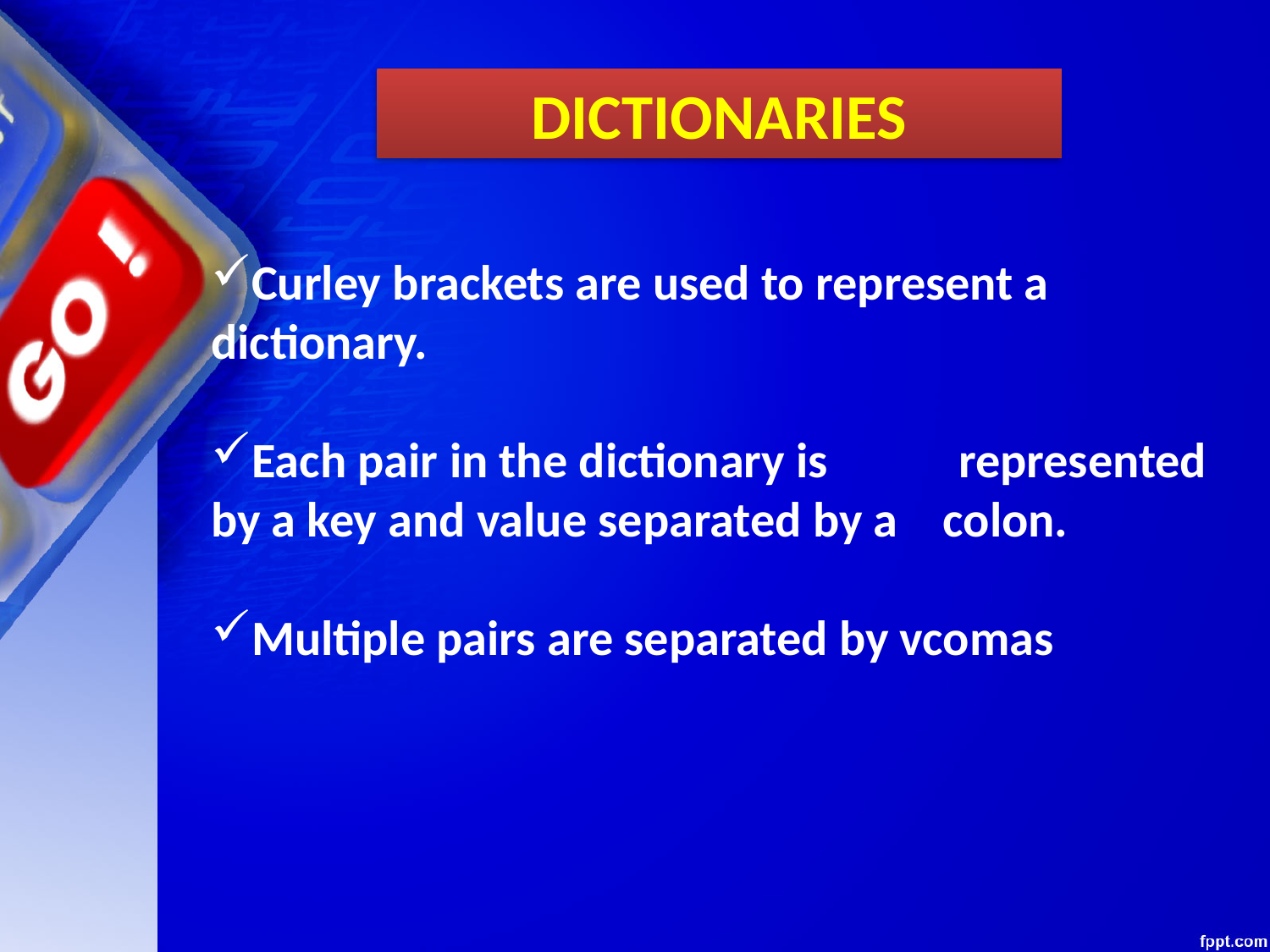

DICTIONARIES
Curley brackets are used to represent a              dictionary.

Each pair in the dictionary is represented  by a key and value separated by a    colon.

Multiple pairs are separated by vcomas